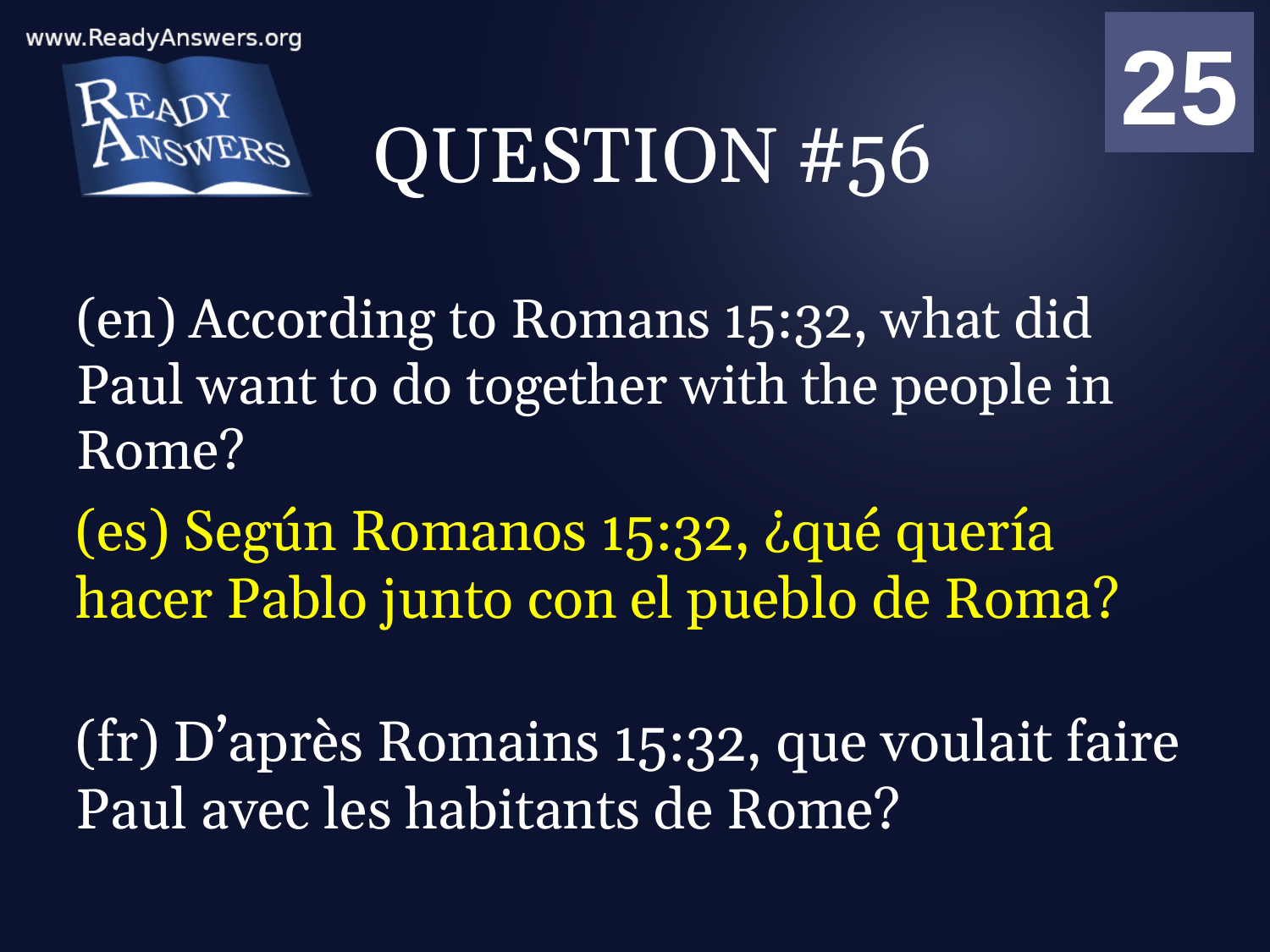

01
02
03
04
05
06
07
08
09
10
11
12
13
14
15
16
17
18
19
20
21
22
23
24
25
00
# QUESTION #56
(en) According to Romans 15:32, what did Paul want to do together with the people in Rome?
(es) Según Romanos 15:32, ¿qué quería hacer Pablo junto con el pueblo de Roma?
(fr) D’après Romains 15:32, que voulait faire Paul avec les habitants de Rome?